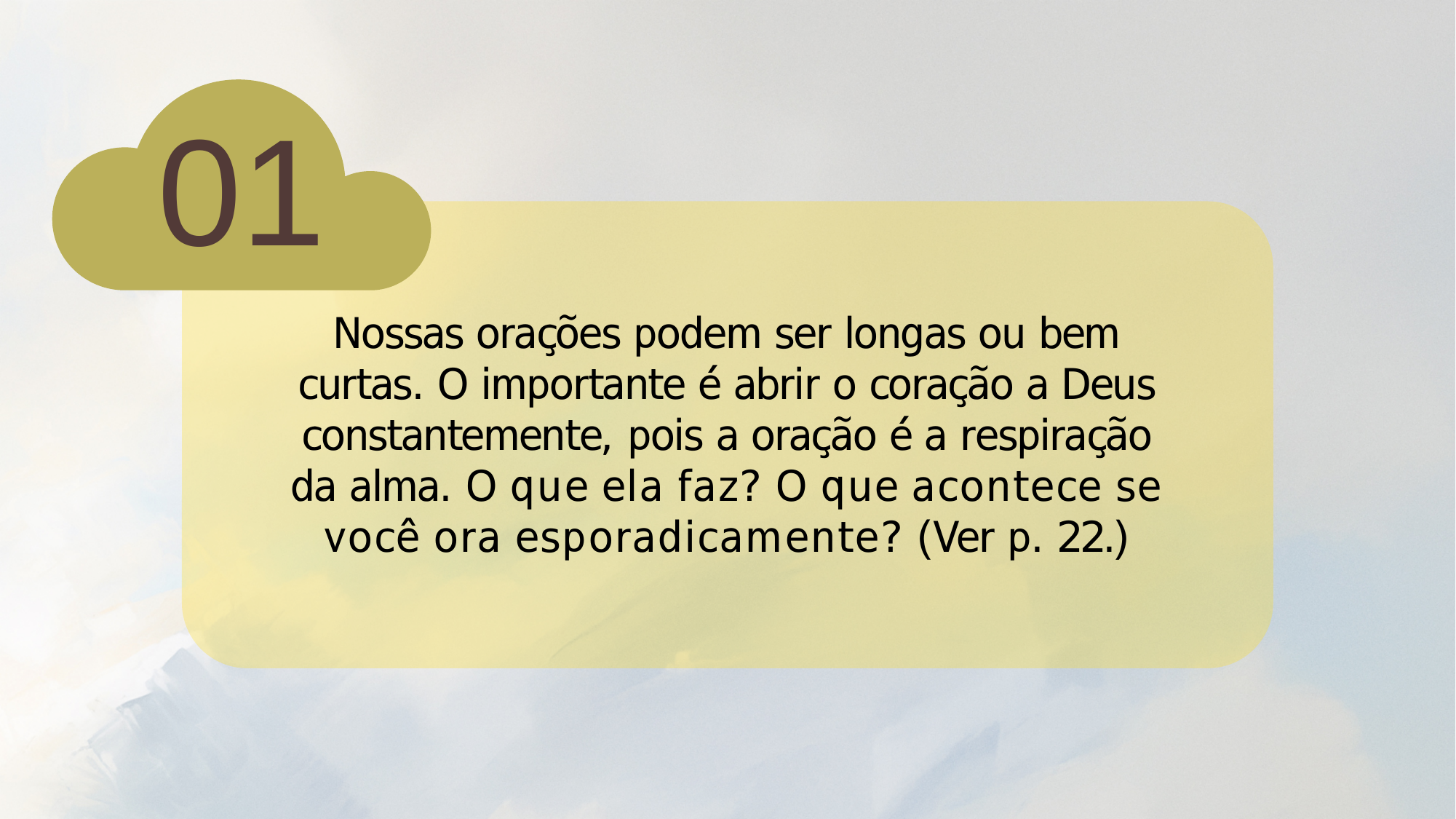

01

Nossas orações podem ser longas ou bem curtas. O importante é abrir o coração a Deus constantemente, pois a oração é a respiração da alma. O que ela faz? O que acontece se você ora esporadicamente? (Ver p. 22.)